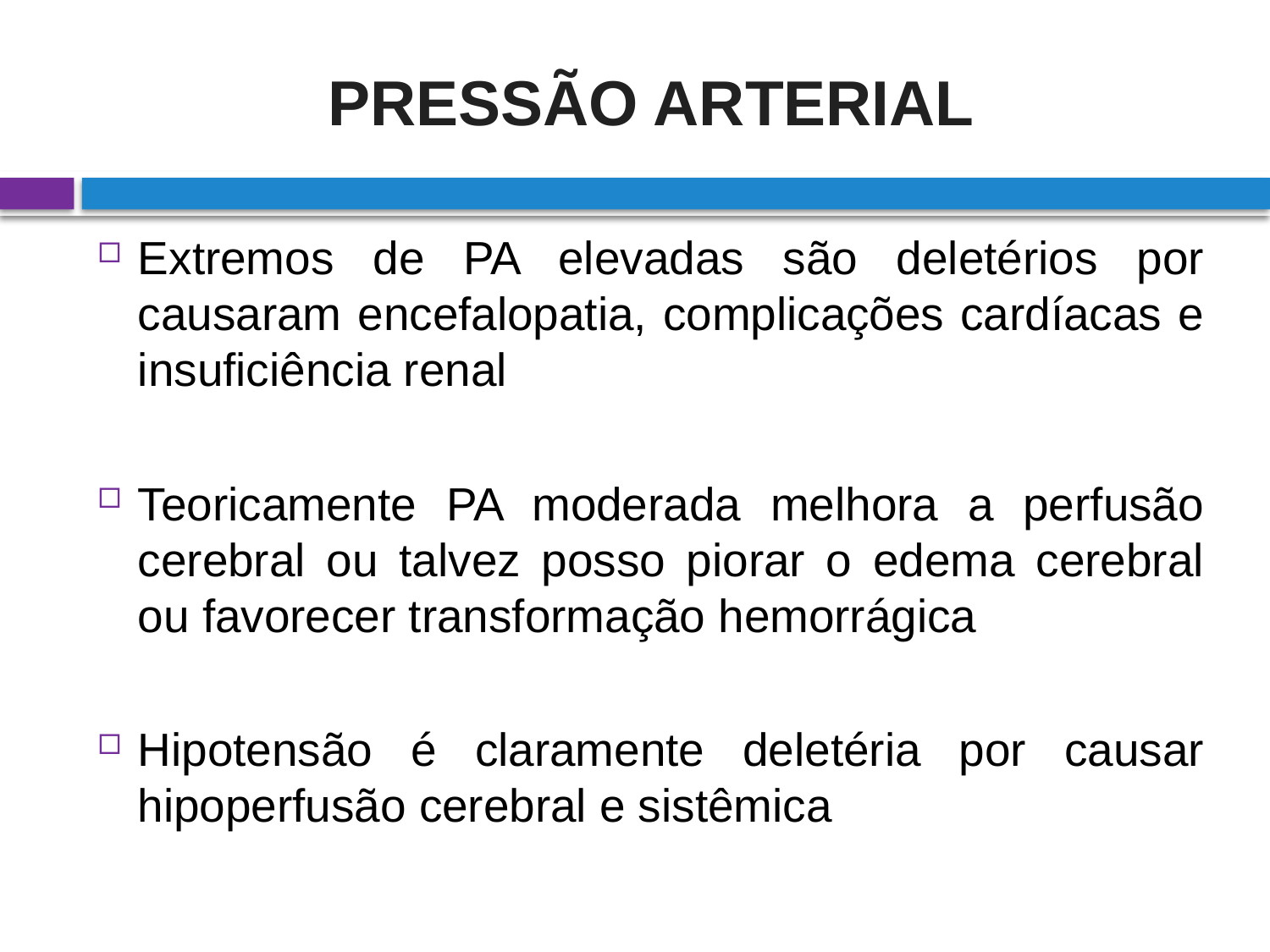

# PRESSÃO ARTERIAL
Extremos de PA elevadas são deletérios por causaram encefalopatia, complicações cardíacas e insuficiência renal

Teoricamente PA moderada melhora a perfusão cerebral ou talvez posso piorar o edema cerebral ou favorecer transformação hemorrágica

Hipotensão é claramente deletéria por causar hipoperfusão cerebral e sistêmica